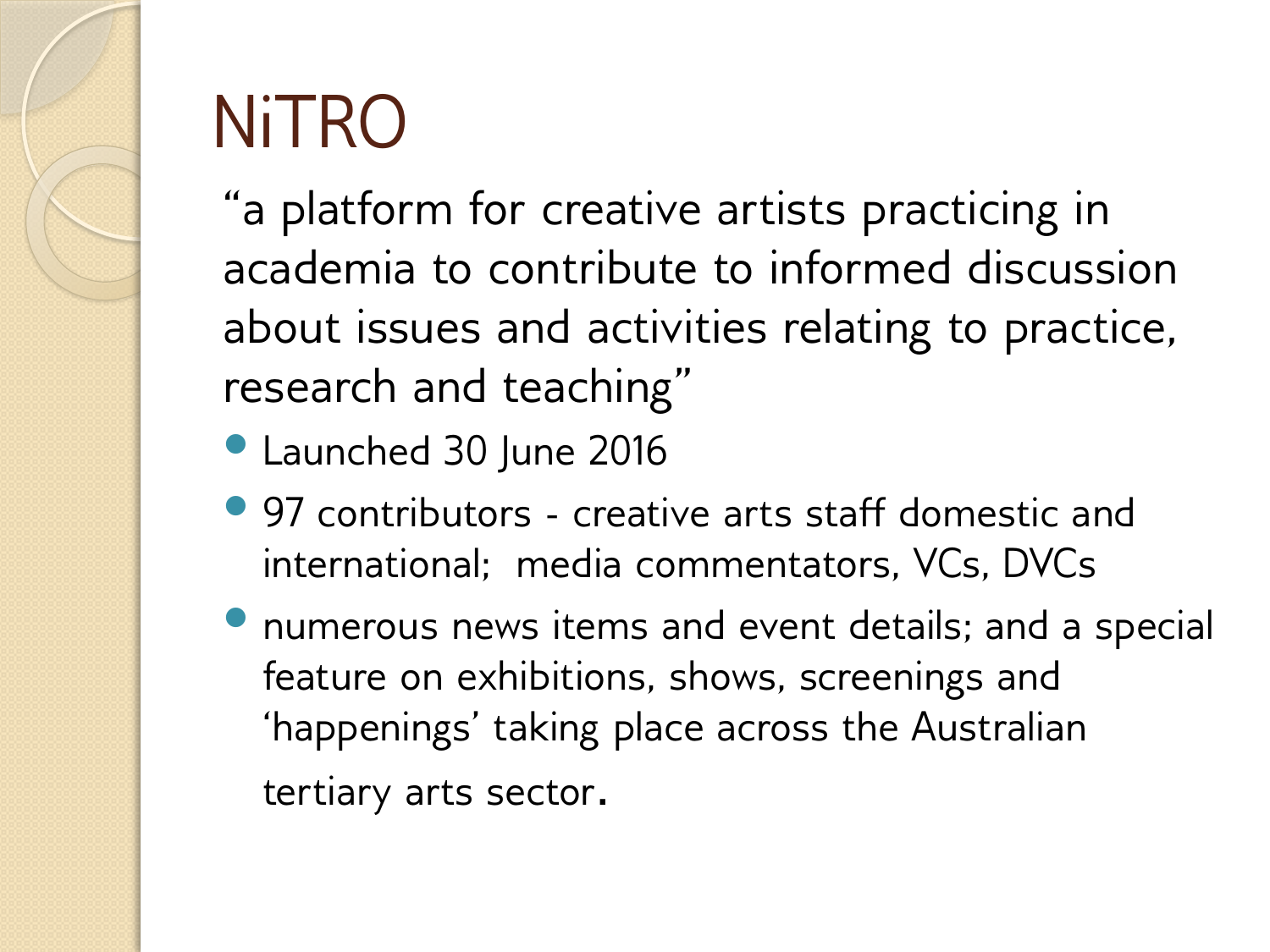

# NiTRO
“a platform for creative artists practicing in academia to contribute to informed discussion about issues and activities relating to practice, research and teaching”
Launched 30 June 2016
97 contributors - creative arts staff domestic and international;  media commentators, VCs, DVCs
numerous news items and event details; and a special feature on exhibitions, shows, screenings and ‘happenings’ taking place across the Australian tertiary arts sector.